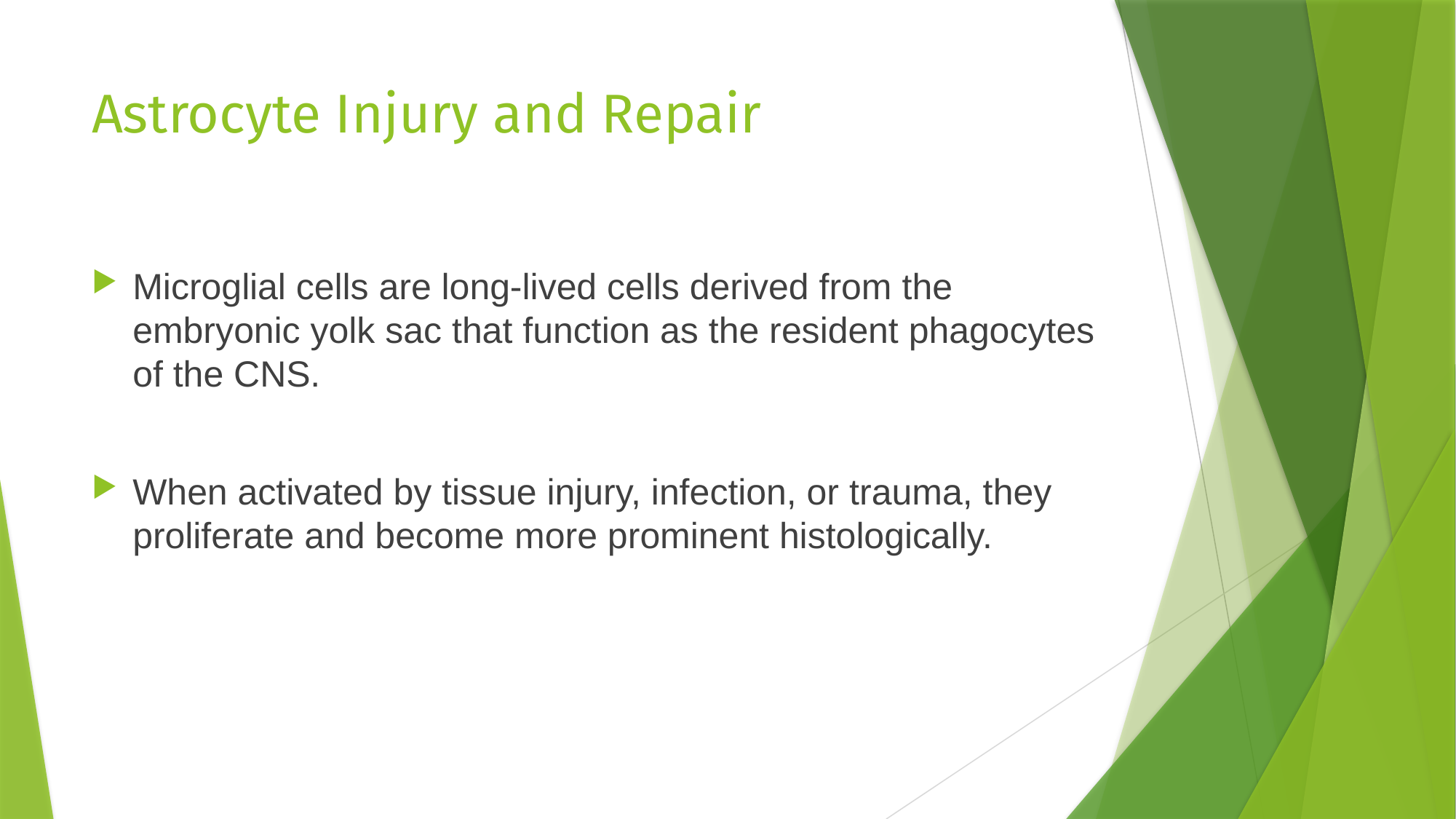

# Astrocyte Injury and Repair
Microglial cells are long-lived cells derived from the embryonic yolk sac that function as the resident phagocytes of the CNS.

When activated by tissue injury, infection, or trauma, they proliferate and become more prominent histologically.